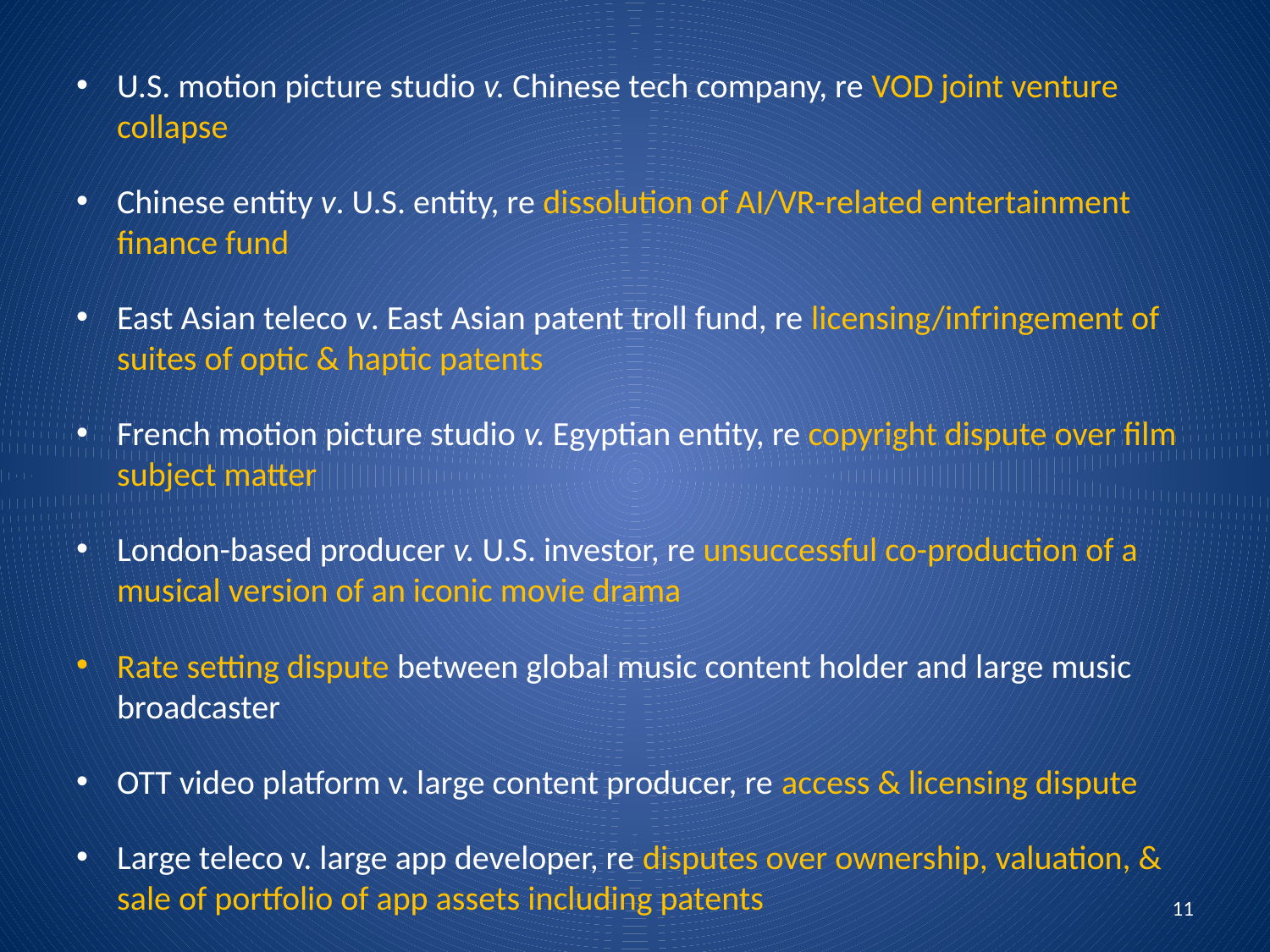

U.S. motion picture studio v. Chinese tech company, re VOD joint venture collapse

Chinese entity v. U.S. entity, re dissolution of AI/VR-related entertainment finance fund

East Asian teleco v. East Asian patent troll fund, re licensing/infringement of suites of optic & haptic patents

French motion picture studio v. Egyptian entity, re copyright dispute over film subject matter

London-based producer v. U.S. investor, re unsuccessful co-production of a musical version of an iconic movie drama

Rate setting dispute between global music content holder and large music broadcaster

OTT video platform v. large content producer, re access & licensing dispute

Large teleco v. large app developer, re disputes over ownership, valuation, & sale of portfolio of app assets including patents

11